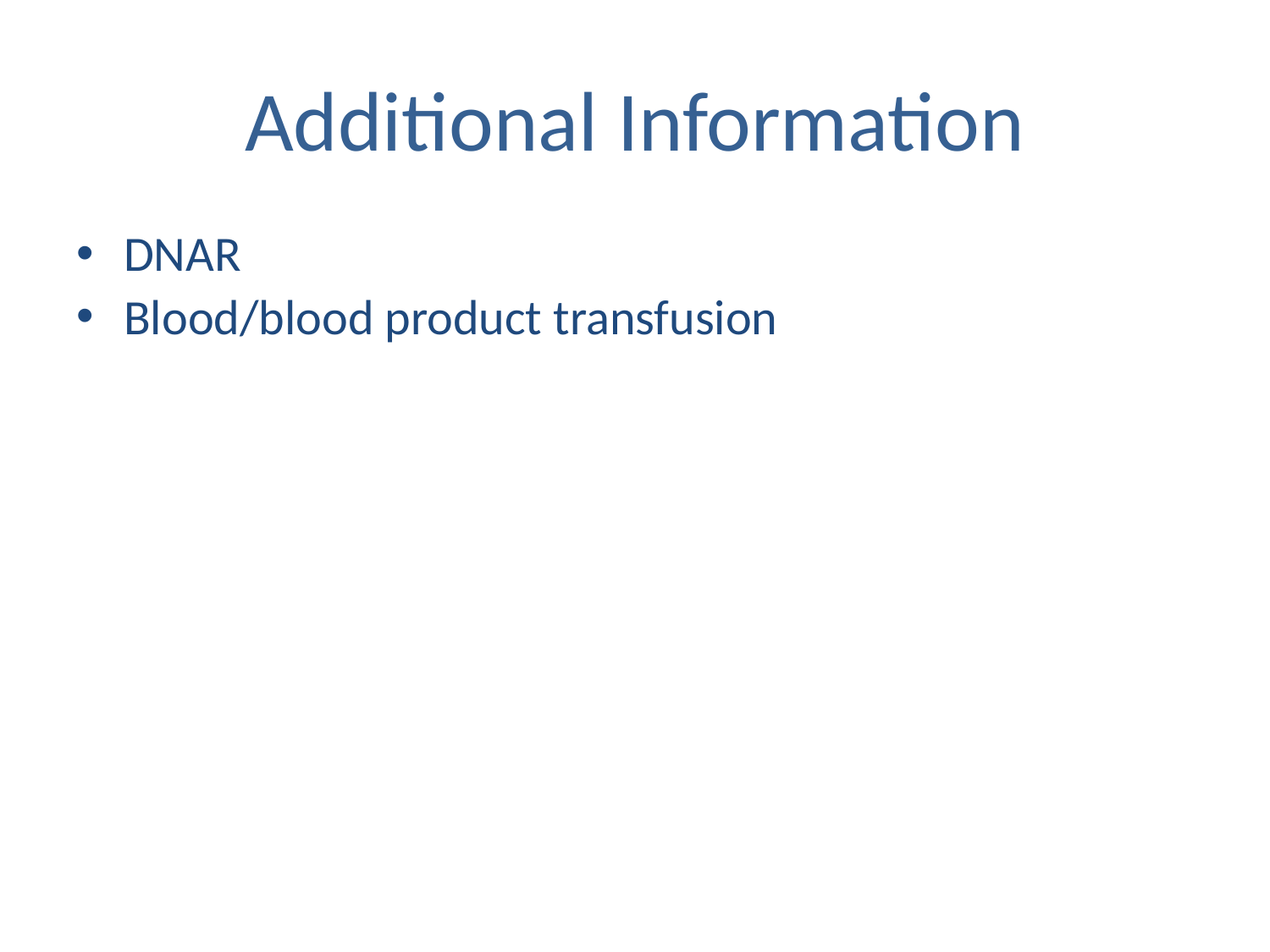

# Additional Information
DNAR
Blood/blood product transfusion